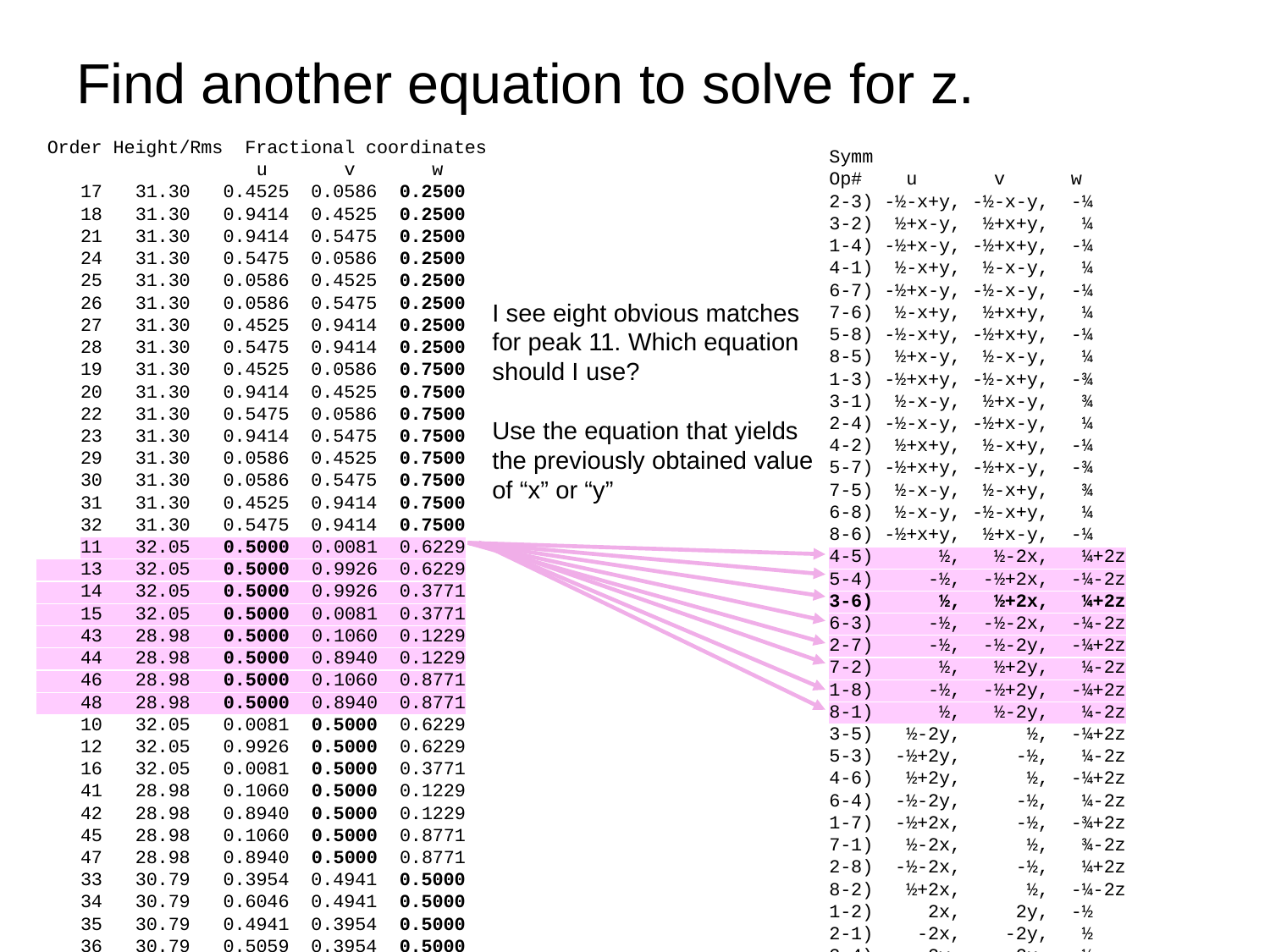

# Find another equation to solve for z.
 Order Height/Rms  Fractional coordinates
                    u       v       w
    17   31.30   0.4525  0.0586  0.2500
    18   31.30   0.9414  0.4525  0.2500
    21   31.30   0.9414  0.5475  0.2500
    24   31.30   0.5475  0.0586  0.2500
    25   31.30   0.0586  0.4525  0.2500
    26   31.30   0.0586  0.5475  0.2500
    27   31.30   0.4525  0.9414  0.2500
    28   31.30   0.5475  0.9414  0.2500
    19   31.30   0.4525  0.0586  0.7500
    20   31.30   0.9414  0.4525  0.7500
    22   31.30   0.5475  0.0586  0.7500
    23   31.30   0.9414  0.5475  0.7500
    29   31.30   0.0586  0.4525  0.7500
    30   31.30   0.0586  0.5475  0.7500
    31   31.30   0.4525  0.9414  0.7500
    32   31.30   0.5475  0.9414  0.7500
    11   32.05   0.5000  0.0081  0.6229
    13   32.05   0.5000  0.9926  0.6229
    14   32.05   0.5000  0.9926  0.3771
    15   32.05   0.5000  0.0081  0.3771
    43   28.98   0.5000  0.1060  0.1229
    44   28.98   0.5000  0.8940  0.1229
    46   28.98   0.5000  0.1060  0.8771
    48   28.98   0.5000  0.8940  0.8771
    10   32.05   0.0081  0.5000  0.6229
    12   32.05   0.9926  0.5000  0.6229
    16   32.05   0.0081  0.5000  0.3771
    41   28.98   0.1060  0.5000  0.1229
    42   28.98   0.8940  0.5000  0.1229
    45   28.98   0.1060  0.5000  0.8771
    47   28.98   0.8940  0.5000  0.8771
    33   30.79   0.3954  0.4941  0.5000
    34   30.79   0.6046  0.4941  0.5000
    35   30.79   0.4941  0.3954  0.5000
    36   30.79   0.5059  0.3954  0.5000
    37   30.79   0.3954  0.5059  0.5000
    38   30.79   0.6046  0.5059  0.5000
    39   30.79   0.4941  0.6046  0.5000
    40   30.79   0.5059  0.6046  0.5000
     1  377.52   0.0000  0.0000  0.0000
     2   33.12   0.4415  0.5585  0.1267
     3   33.12   0.4415  0.4415  0.1267
     4   33.12   0.5585  0.4415  0.1267
     5   33.12   0.5585  0.5585  0.1267
     6   33.12   0.4415  0.4415  0.8733
     7   33.12   0.5585  0.4415  0.8733
     8   33.12   0.4415  0.5585  0.8733
     9   33.12   0.5585  0.5585  0.8733
    49   27.88   0.0470  0.9521  0.6269
    50   27.88   0.9530  0.9521  0.6269
    51   27.88   0.9530  0.9521  0.3731
    52   27.88   0.9521  0.9530  0.3731
    53   27.88   0.9521  0.0470  0.6269
    54   27.88   0.0470  0.0479  0.6269
    55   27.88   0.9530  0.0479  0.6269
    56   27.88   0.9521  0.0470  0.3731
    57   27.88   0.0470  0.0479  0.3731
    58   27.88   0.9530  0.0479  0.3731
    59   27.88   0.0470  0.9521  0.3731
    60   27.88   0.0479  0.9530  0.3731
    61    9.30   0.0000  0.0170  0.0205
    62
Symm
Op#    u       v      w
2-3) -½-x+y, -½-x-y,  -¼
3-2)  ½+x-y,  ½+x+y,   ¼
1-4) -½+x-y, -½+x+y,  -¼
4-1)  ½-x+y,  ½-x-y,   ¼
6-7) -½+x-y, -½-x-y,  -¼
7-6)  ½-x+y,  ½+x+y,   ¼
5-8) -½-x+y, -½+x+y,  -¼
8-5)  ½+x-y,  ½-x-y,   ¼
1-3) -½+x+y, -½-x+y,  -¾
3-1)  ½-x-y,  ½+x-y,   ¾
2-4) -½-x-y, -½+x-y,   ¼
4-2)  ½+x+y,  ½-x+y,  -¼
5-7) -½+x+y, -½+x-y,  -¾
7-5)  ½-x-y,  ½-x+y,   ¾
6-8)  ½-x-y, -½-x+y,   ¼
8-6) -½+x+y,  ½+x-y,  -¼
4-5)      ½,   ½-2x,   ¼+2z
5-4)     -½,  -½+2x,  -¼-2z
3-6)      ½,   ½+2x,   ¼+2z
6-3)     -½,  -½-2x,  -¼-2z
2-7)     -½,  -½-2y,  -¼+2z
7-2)      ½,   ½+2y,   ¼-2z
1-8)     -½,  -½+2y,  -¼+2z
8-1)      ½,   ½-2y,   ¼-2z
3-5)   ½-2y,      ½,  -¼+2z
5-3)  -½+2y,     -½,   ¼-2z
4-6)   ½+2y,      ½,  -¼+2z
6-4)  -½-2y,     -½,   ¼-2z
1-7)  -½+2x,     -½,  -¾+2z
7-1)   ½-2x,      ½,   ¾-2z
2-8)  -½-2x,     -½,   ¼+2z
8-2)   ½+2x,      ½,  -¼-2z
1-2)     2x,     2y,  -½
2-1)    -2x,    -2y,   ½
3-4)    -2y,     2x,   ½
4-3)     2y,    -2x,  -½
5-6)     2y,     2x,  -½
6-5)    -2y,    -2x,   ½
7-8)    -2x,     2y,   ½
8-7)     2x,    -2y,  -½
1-5)    x-y,   -x+y,  2z
5-1)   -x+y,    x-y, -2z
2-5)   -x-y,   -x-y,  ½+2z
5-2)    x+y,    x+y, -½-2z
etc

I see eight obvious matches for peak 11. Which equation should I use?

Use the equation that yields the previously obtained value of “x” or “y”